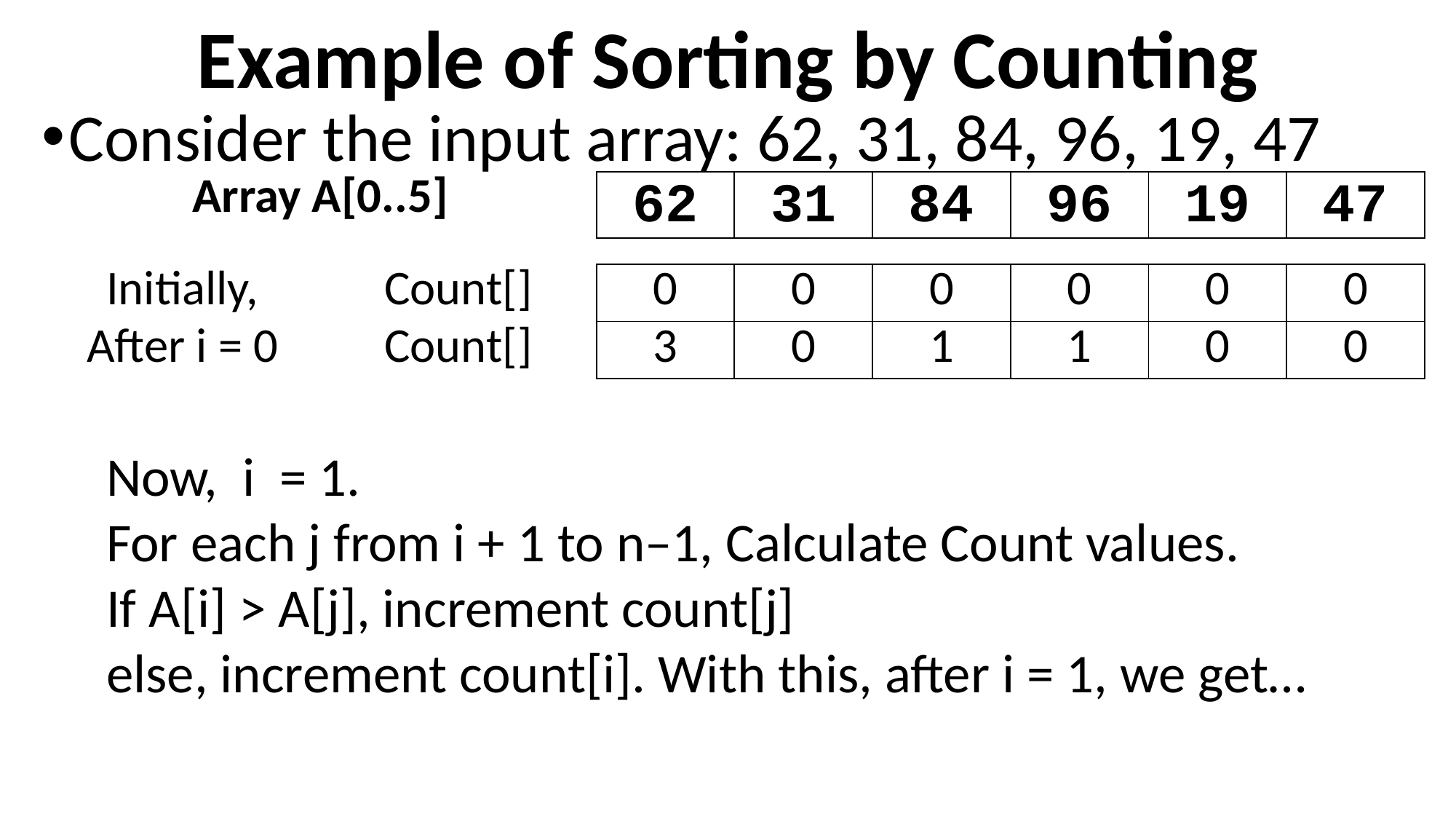

# Example of Sorting by Counting
Consider the input array: 62, 31, 84, 96, 19, 47
| Array A[0..5] |  |  |  | 62 | 31 | 84 | 96 | 19 | 47 |
| --- | --- | --- | --- | --- | --- | --- | --- | --- | --- |
|  |  |  |  |  |  |  |  |  |  |
| Initially, |  | Count[] |  | 0 | 0 | 0 | 0 | 0 | 0 |
| After i = 0 |  | Count[] |  | 3 | 0 | 1 | 1 | 0 | 0 |
Now,  i  = 1.
For each j from i + 1 to n–1, Calculate Count values.
If A[i] > A[j], increment count[j]
else, increment count[i]. With this, after i = 1, we get…